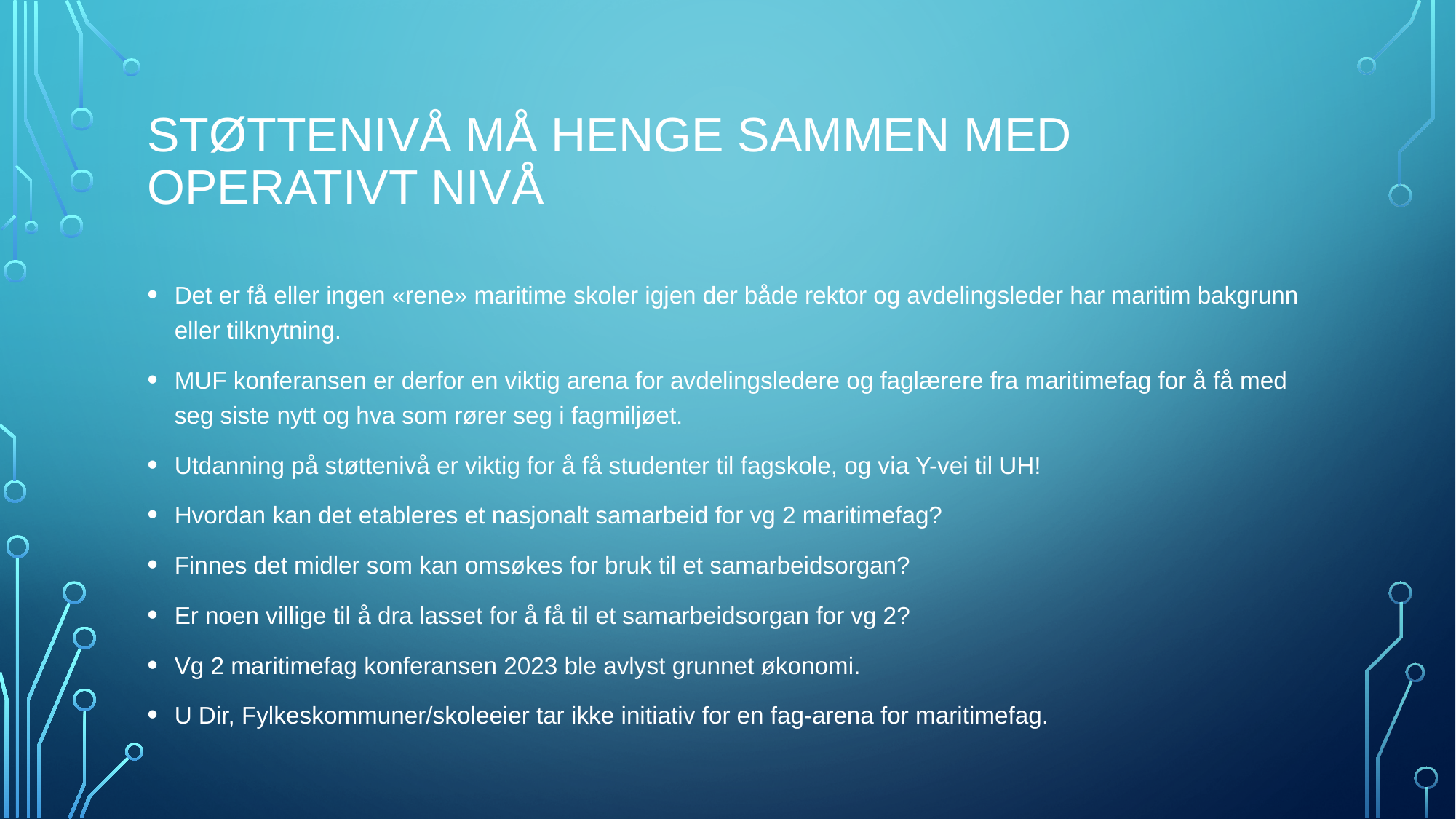

# Støttenivå må henge sammen med operativt nivå
Det er få eller ingen «rene» maritime skoler igjen der både rektor og avdelingsleder har maritim bakgrunn eller tilknytning.
MUF konferansen er derfor en viktig arena for avdelingsledere og faglærere fra maritimefag for å få med seg siste nytt og hva som rører seg i fagmiljøet.
Utdanning på støttenivå er viktig for å få studenter til fagskole, og via Y-vei til UH!
Hvordan kan det etableres et nasjonalt samarbeid for vg 2 maritimefag?
Finnes det midler som kan omsøkes for bruk til et samarbeidsorgan?
Er noen villige til å dra lasset for å få til et samarbeidsorgan for vg 2?
Vg 2 maritimefag konferansen 2023 ble avlyst grunnet økonomi.
U Dir, Fylkeskommuner/skoleeier tar ikke initiativ for en fag-arena for maritimefag.